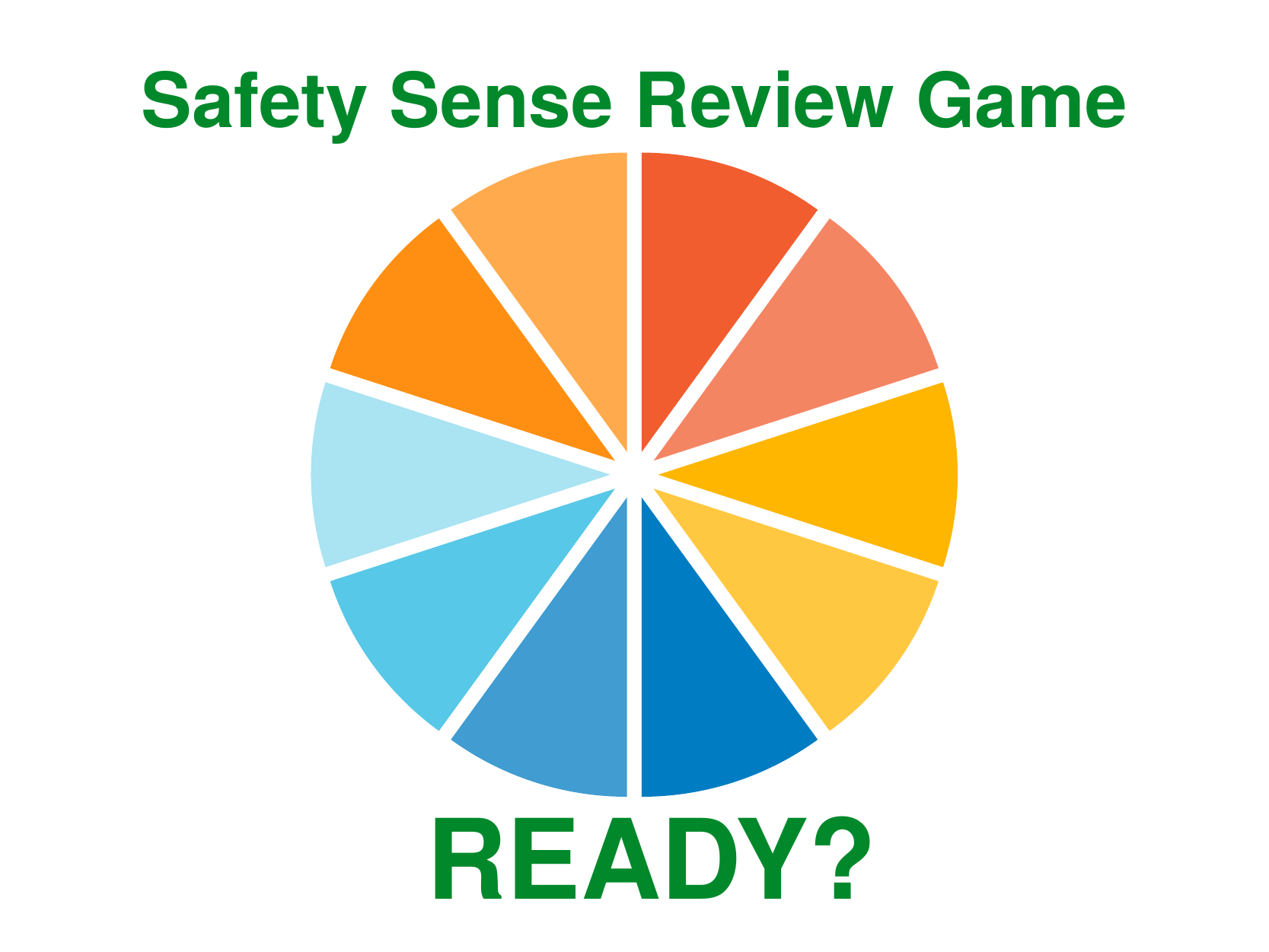

Safety Sense Review Game

### Chart

| Category | Region 1 |
|---|---|
| April | 10.0 |
| May | 10.0 |
| June | 10.0 |
| July | 10.0 |
| August | 10.0 |
| September | 10.0 |
| Untitled 1 | 10.0 |
| Untitled 2 | 10.0 |
| Untitled 3 | 10.0 |
| Untitled 4 | 10.0 |
READY?